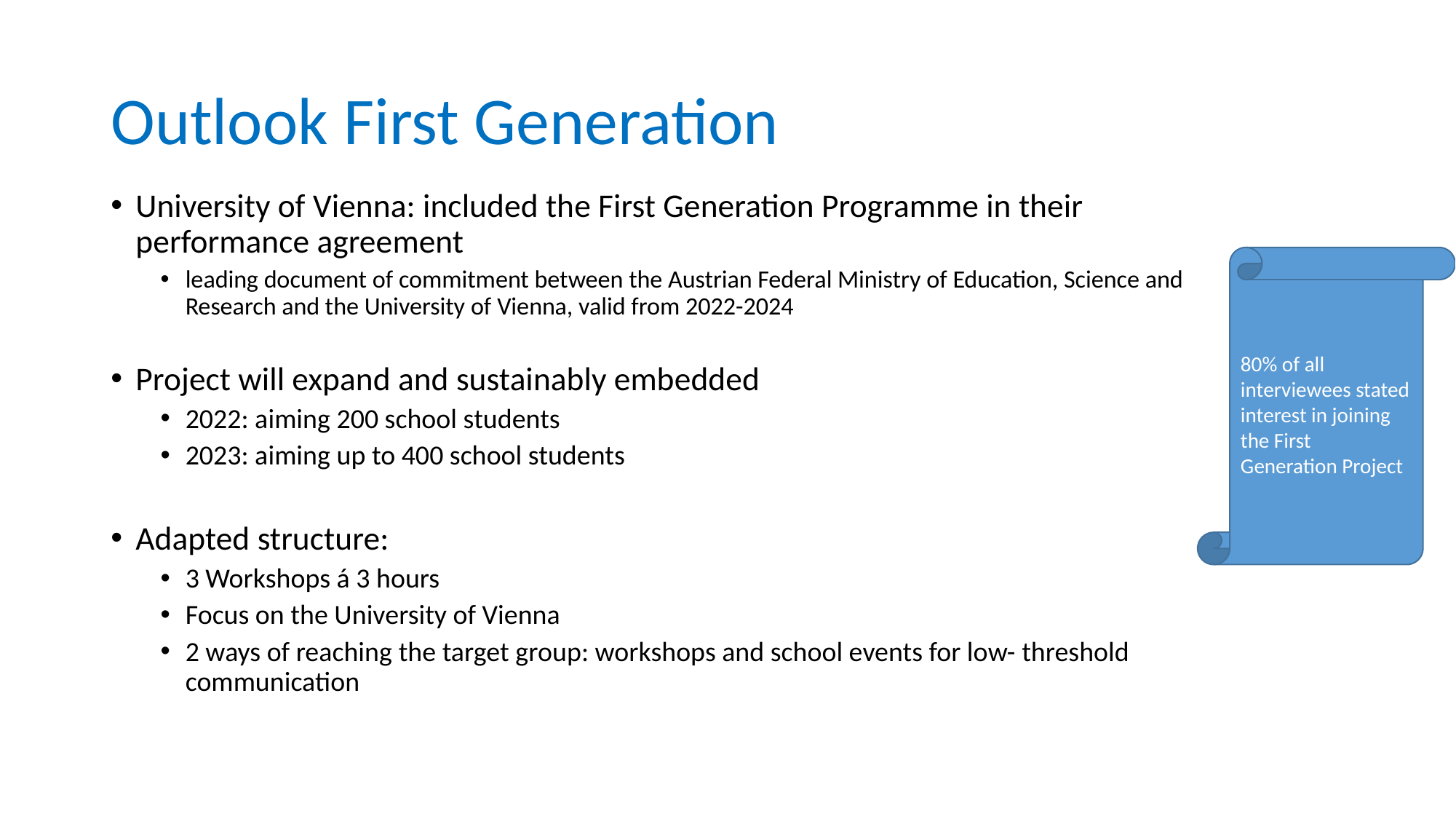

# Outlook First Generation
University of Vienna: included the First Generation Programme in their performance agreement
leading document of commitment between the Austrian Federal Ministry of Education, Science and Research and the University of Vienna, valid from 2022-2024

Project will expand and sustainably embedded
2022: aiming 200 school students
2023: aiming up to 400 school students

Adapted structure:
3 Workshops á 3 hours
Focus on the University of Vienna
2 ways of reaching the target group: workshops and school events for low- threshold communication

80% of all interviewees stated interest in joining the First Generation Project